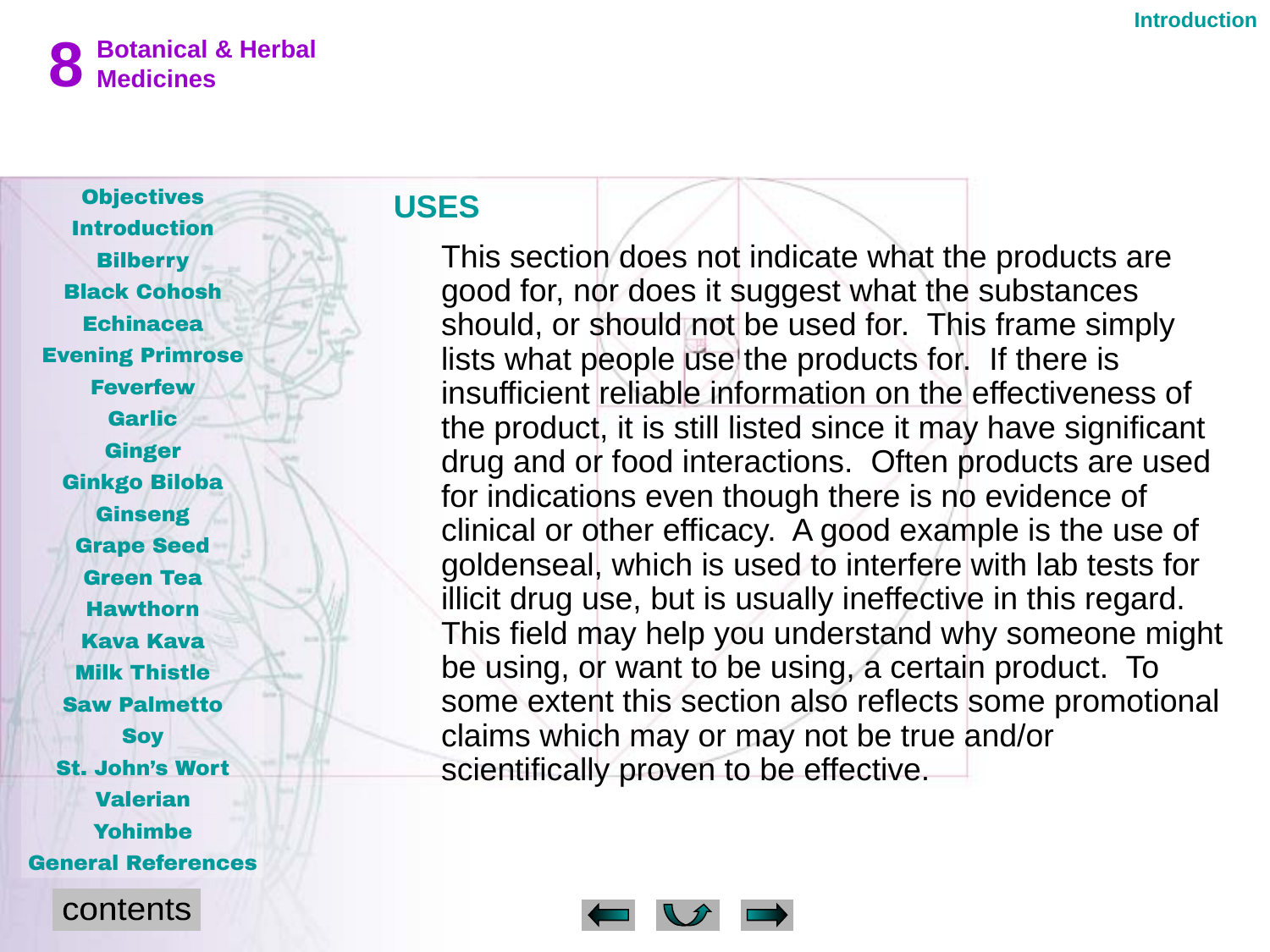

Introduction
USES
	This section does not indicate what the products are good for, nor does it suggest what the substances should, or should not be used for.  This frame simply lists what people use the products for.  If there is insufficient reliable information on the effectiveness of the product, it is still listed since it may have significant drug and or food interactions.  Often products are used for indications even though there is no evidence of clinical or other efficacy.  A good example is the use of goldenseal, which is used to interfere with lab tests for illicit drug use, but is usually ineffective in this regard.  This field may help you understand why someone might be using, or want to be using, a certain product.  To some extent this section also reflects some promotional claims which may or may not be true and/or scientifically proven to be effective.